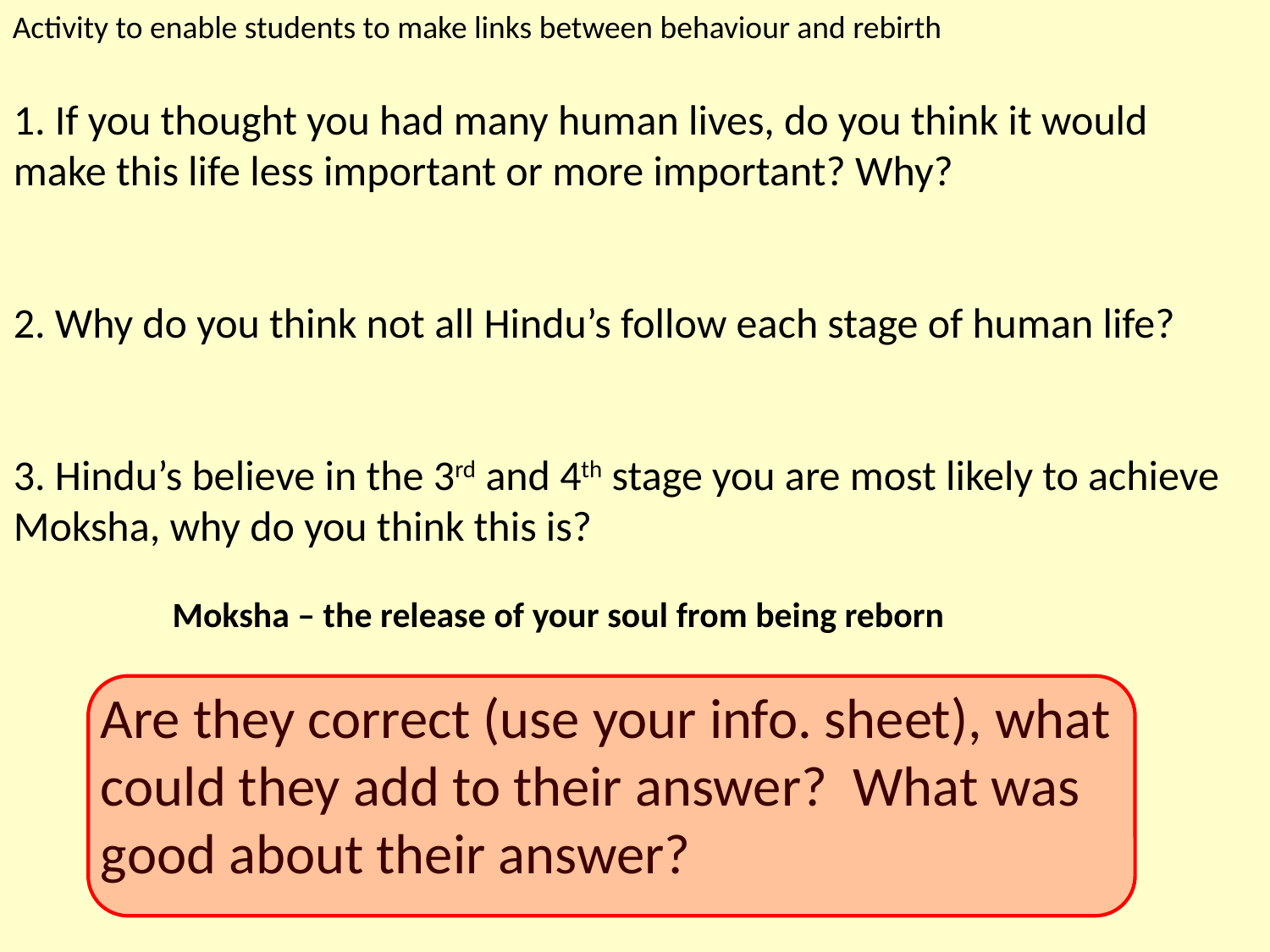

Activity to enable students to make links between behaviour and rebirth
1. If you thought you had many human lives, do you think it would make this life less important or more important? Why?

2. Why do you think not all Hindu’s follow each stage of human life?

3. Hindu’s believe in the 3rd and 4th stage you are most likely to achieve Moksha, why do you think this is?

Moksha – the release of your soul from being reborn
Are they correct (use your info. sheet), what could they add to their answer?  What was good about their answer?